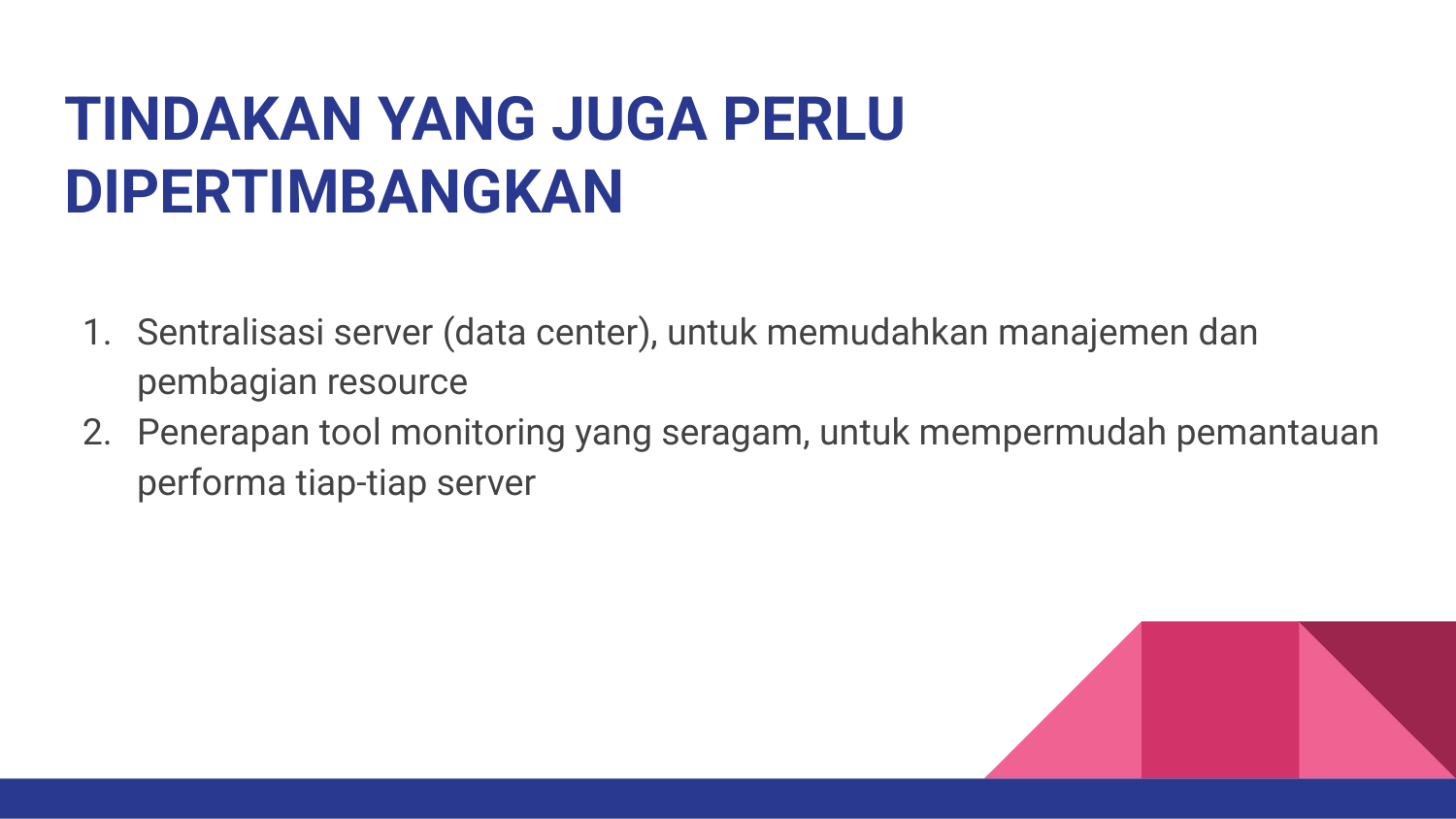

# TINDAKAN YANG JUGA PERLU DIPERTIMBANGKAN
Sentralisasi server (data center), untuk memudahkan manajemen dan pembagian resource
Penerapan tool monitoring yang seragam, untuk mempermudah pemantauan performa tiap-tiap server